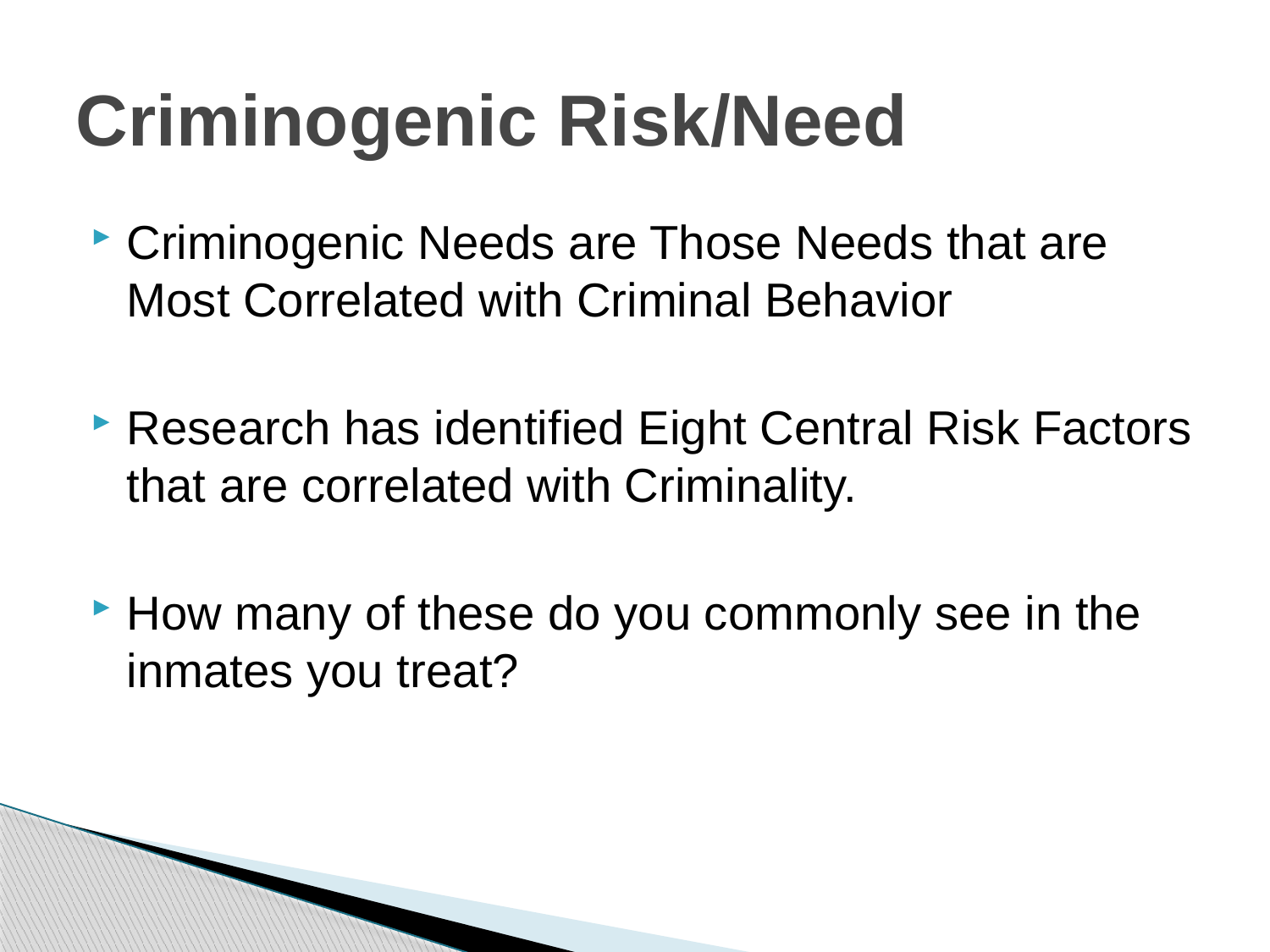

# Criminogenic Risk/Need
Criminogenic Needs are Those Needs that are Most Correlated with Criminal Behavior

Research has identified Eight Central Risk Factors that are correlated with Criminality.

How many of these do you commonly see in the inmates you treat?